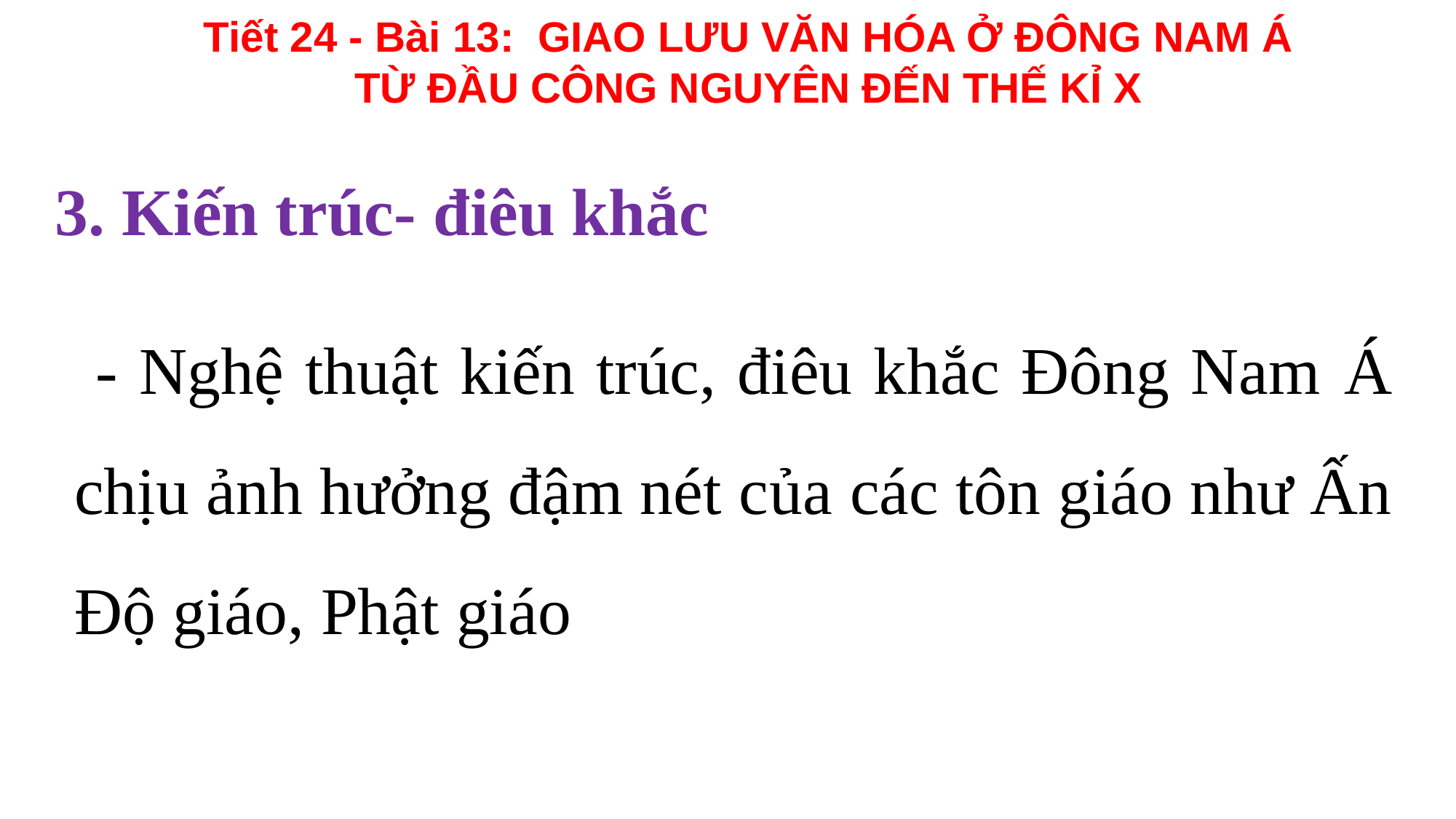

Tiết 24 - Bài 13:  GIAO LƯU VĂN HÓA Ở ĐÔNG NAM Á
TỪ ĐẦU CÔNG NGUYÊN ĐẾN THẾ KỈ X
3. Kiến trúc- điêu khắc
 - Nghệ thuật kiến trúc, điêu khắc Đông Nam Á chịu ảnh hưởng đậm nét của các tôn giáo như Ấn Độ giáo, Phật giáo